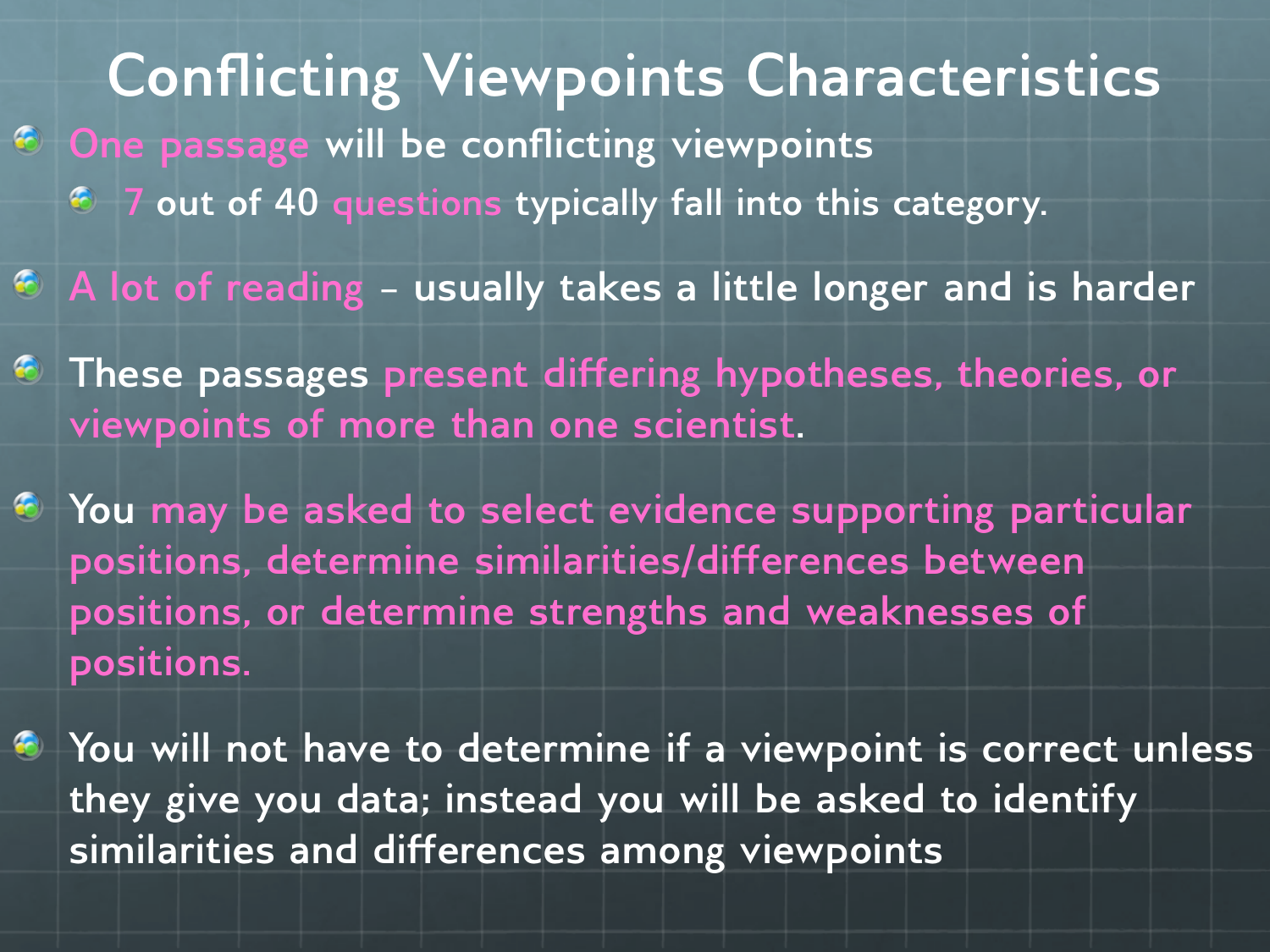

# Conflicting Viewpoints Characteristics
One passage will be conflicting viewpoints
7 out of 40 questions typically fall into this category.
A lot of reading – usually takes a little longer and is harder
These passages present differing hypotheses, theories, or viewpoints of more than one scientist.
You may be asked to select evidence supporting particular positions, determine similarities/differences between positions, or determine strengths and weaknesses of positions.
You will not have to determine if a viewpoint is correct unless they give you data; instead you will be asked to identify similarities and differences among viewpoints